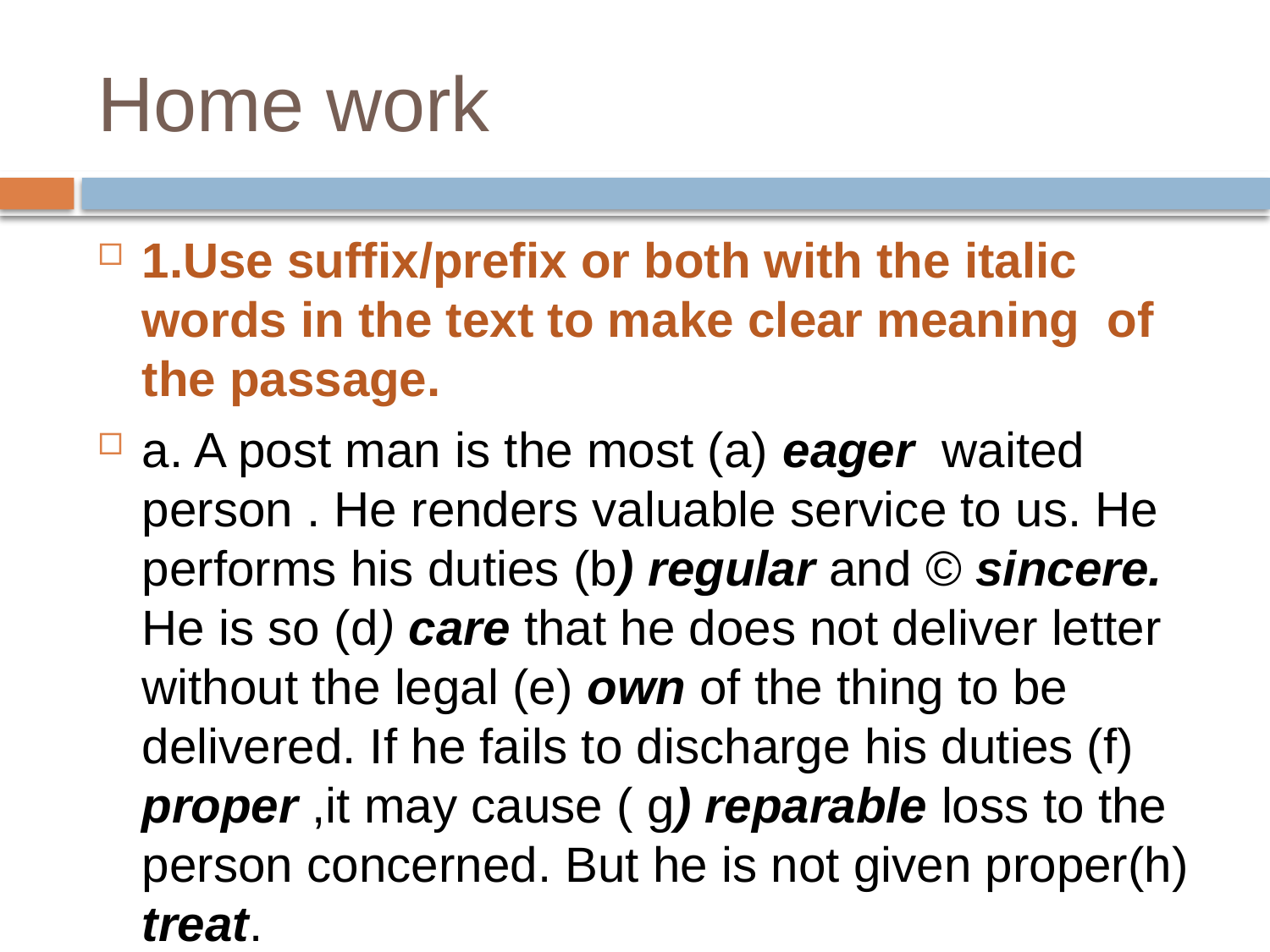

# Home work
1.Use suffix/prefix or both with the italic words in the text to make clear meaning  of the passage.
a. A post man is the most (a) eager  waited person . He renders valuable service to us. He  performs his duties (b) regular and © sincere. He is so (d) care that he does not deliver letter without the legal (e) own of the thing to be delivered. If he fails to discharge his duties (f) proper ,it may cause ( g) reparable loss to the person concerned. But he is not given proper(h) treat.
b.  (a) Honest  is the best of all virtues. An honest man is always (b) truth. He is never © harm to anybody. No body is(d) satisfied with him.  On the other hand everybody (e) likes a (f) honest man (g) respectful even after his death. Without  honesty peace and happiness is (h) possible.